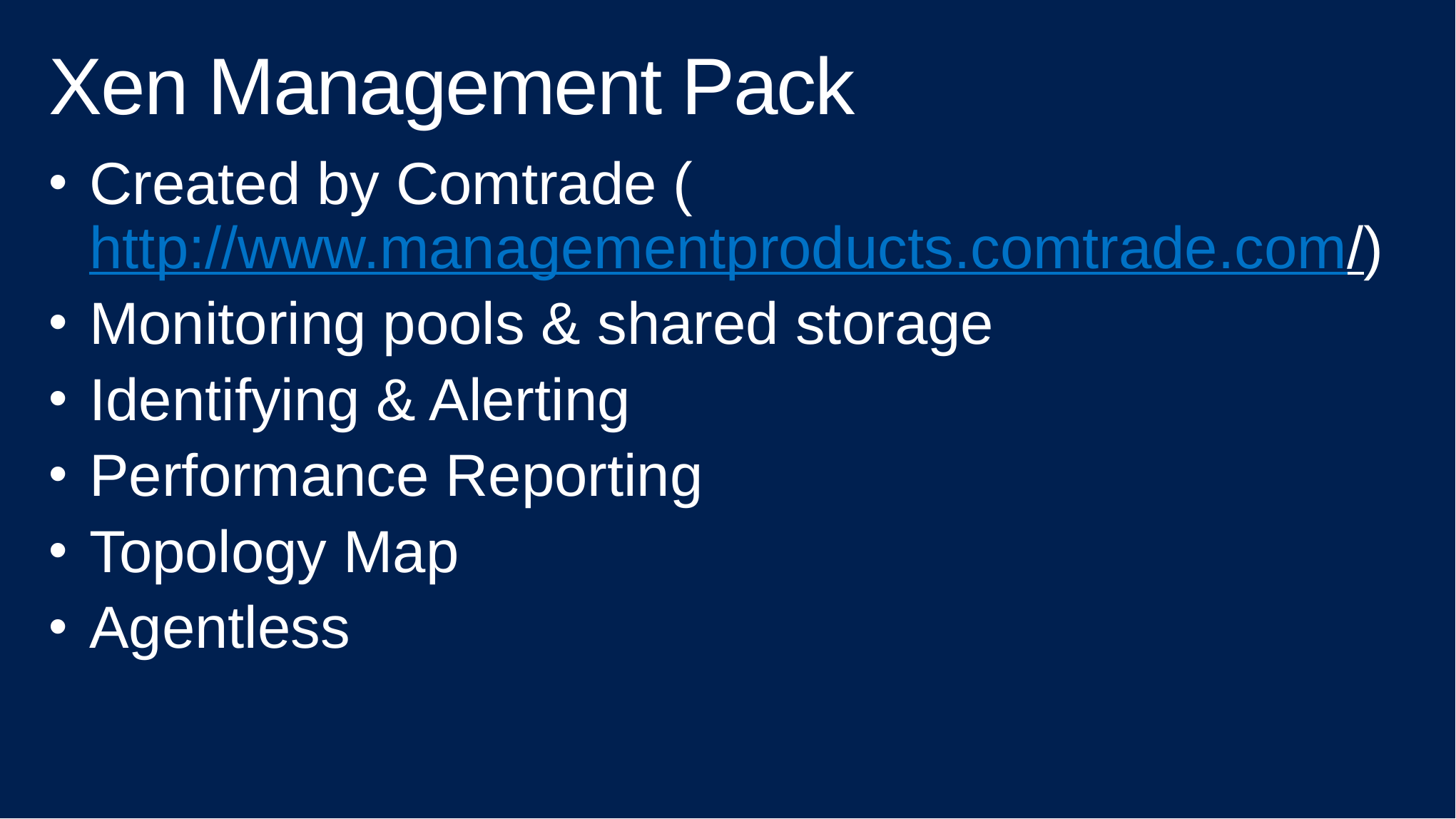

# Xen Management Pack
Created by Comtrade (http://www.managementproducts.comtrade.com/)
Monitoring pools & shared storage
Identifying & Alerting
Performance Reporting
Topology Map
Agentless